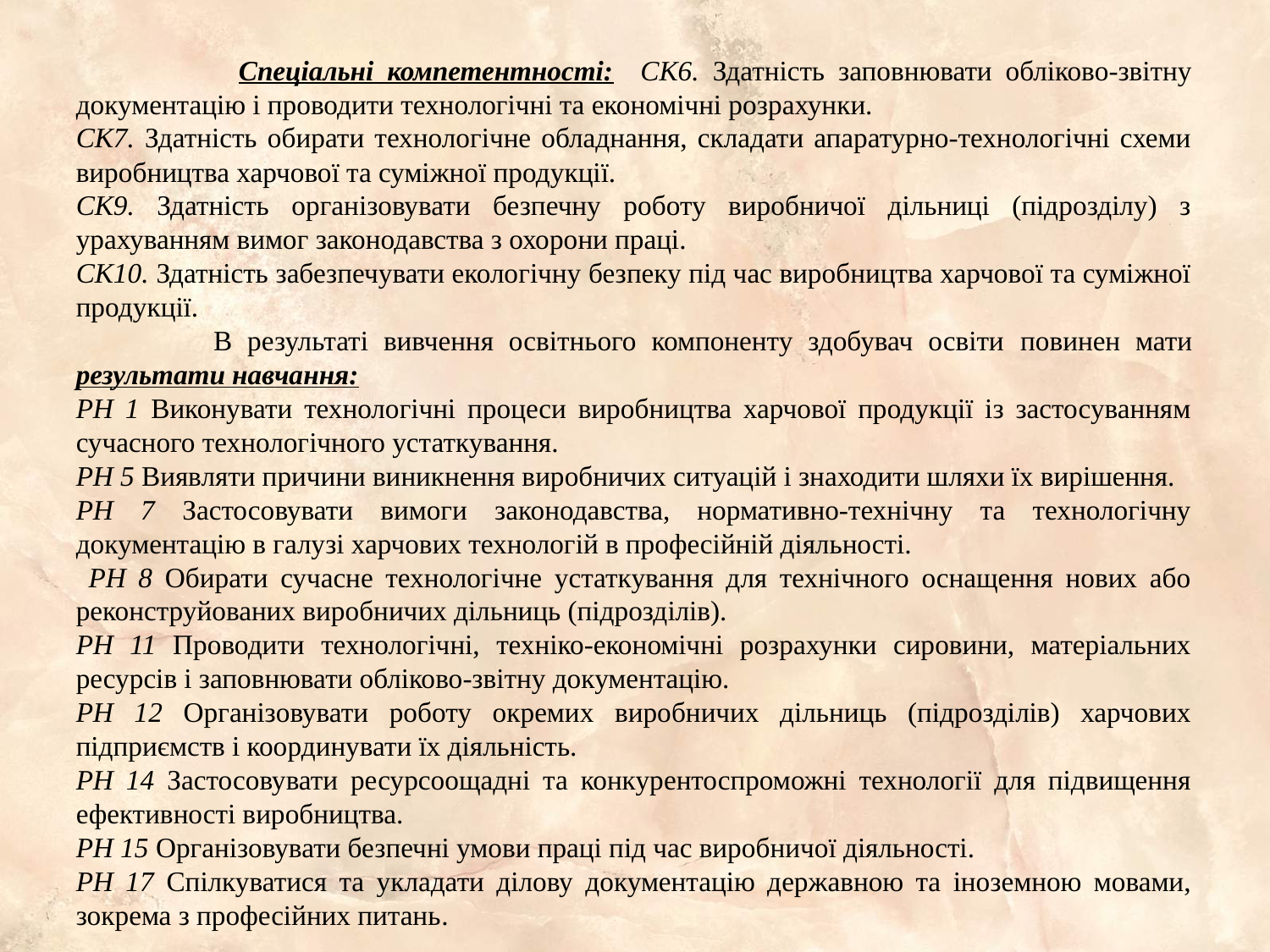

Спеціальні компетентності:  СК6. Здатність заповнювати обліково-звітну документацію і проводити технологічні та економічні розрахунки.
СК7. Здатність обирати технологічне обладнання, складати апаратурно-технологічні схеми виробництва харчової та суміжної продукції.
СК9. Здатність організовувати безпечну роботу виробничої дільниці (підрозділу) з урахуванням вимог законодавства з охорони праці.
СК10. Здатність забезпечувати екологічну безпеку під час виробництва харчової та суміжної продукції.
         В результаті вивчення освітнього компоненту здобувач освіти повинен мати результати навчання:
РН 1 Виконувати технологічні процеси виробництва харчової продукції із застосуванням сучасного технологічного устаткування.
РН 5 Виявляти причини виникнення виробничих ситуацій і знаходити шляхи їх вирішення.
РН 7 Застосовувати вимоги законодавства, нормативно-технічну та технологічну документацію в галузі харчових технологій в професійній діяльності.
 РН 8 Обирати сучасне технологічне устаткування для технічного оснащення нових або реконструйованих виробничих дільниць (підрозділів).
РН 11 Проводити технологічні, техніко-економічні розрахунки сировини, матеріальних ресурсів і заповнювати обліково-звітну документацію.
РН 12 Організовувати роботу окремих виробничих дільниць (підрозділів) харчових підприємств і координувати їх діяльність.
РН 14 Застосовувати ресурсоощадні та конкурентоспроможні технології для підвищення ефективності виробництва.
РН 15 Організовувати безпечні умови праці під час виробничої діяльності.
РН 17 Спілкуватися та укладати ділову документацію державною та іноземною мовами, зокрема з професійних питань.